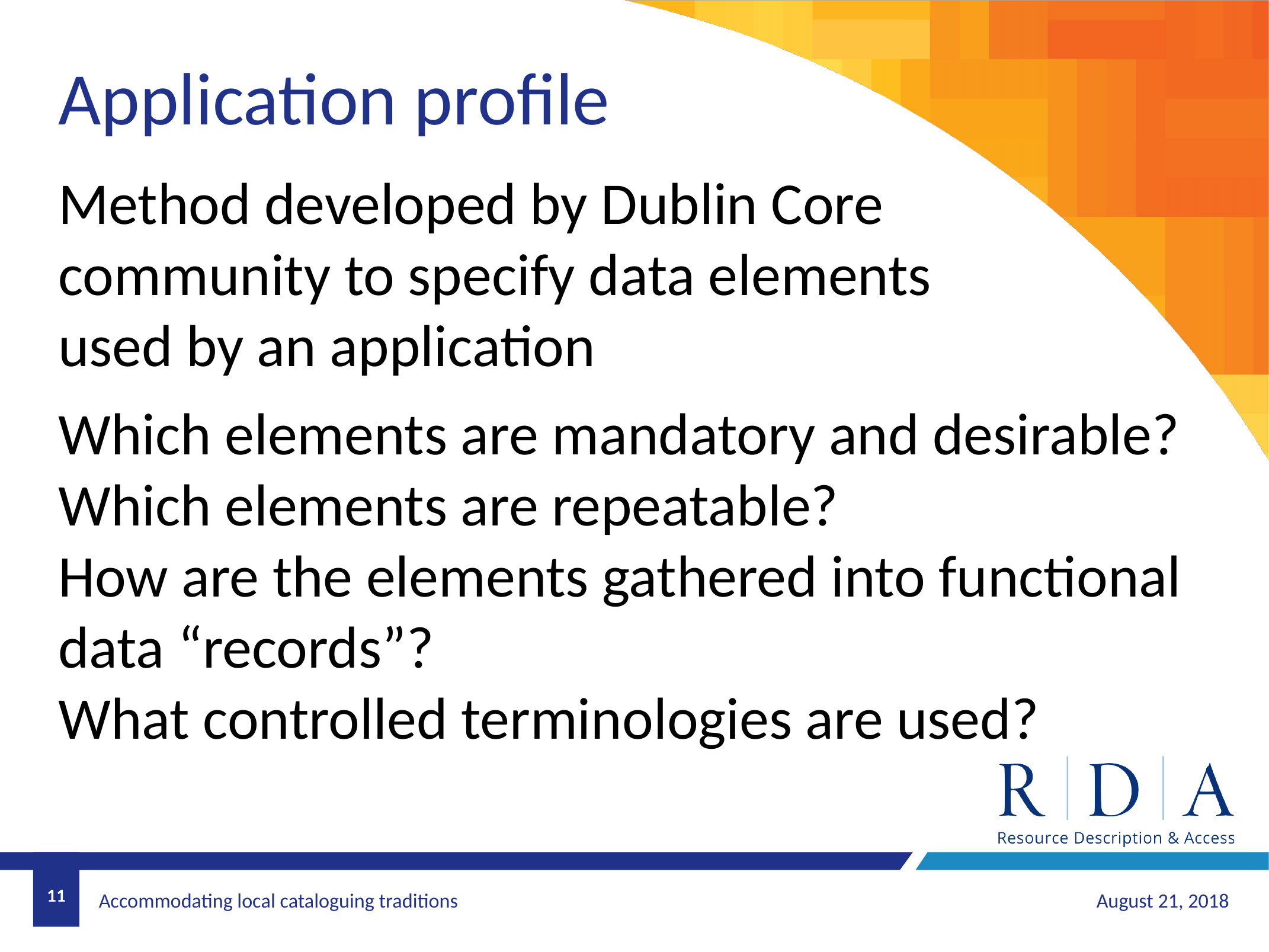

Application profile
Method developed by Dublin Core community to specify data elements used by an application
Which elements are mandatory and desirable?
Which elements are repeatable?
How are the elements gathered into functional data “records”?
What controlled terminologies are used?
11
August 21, 2018